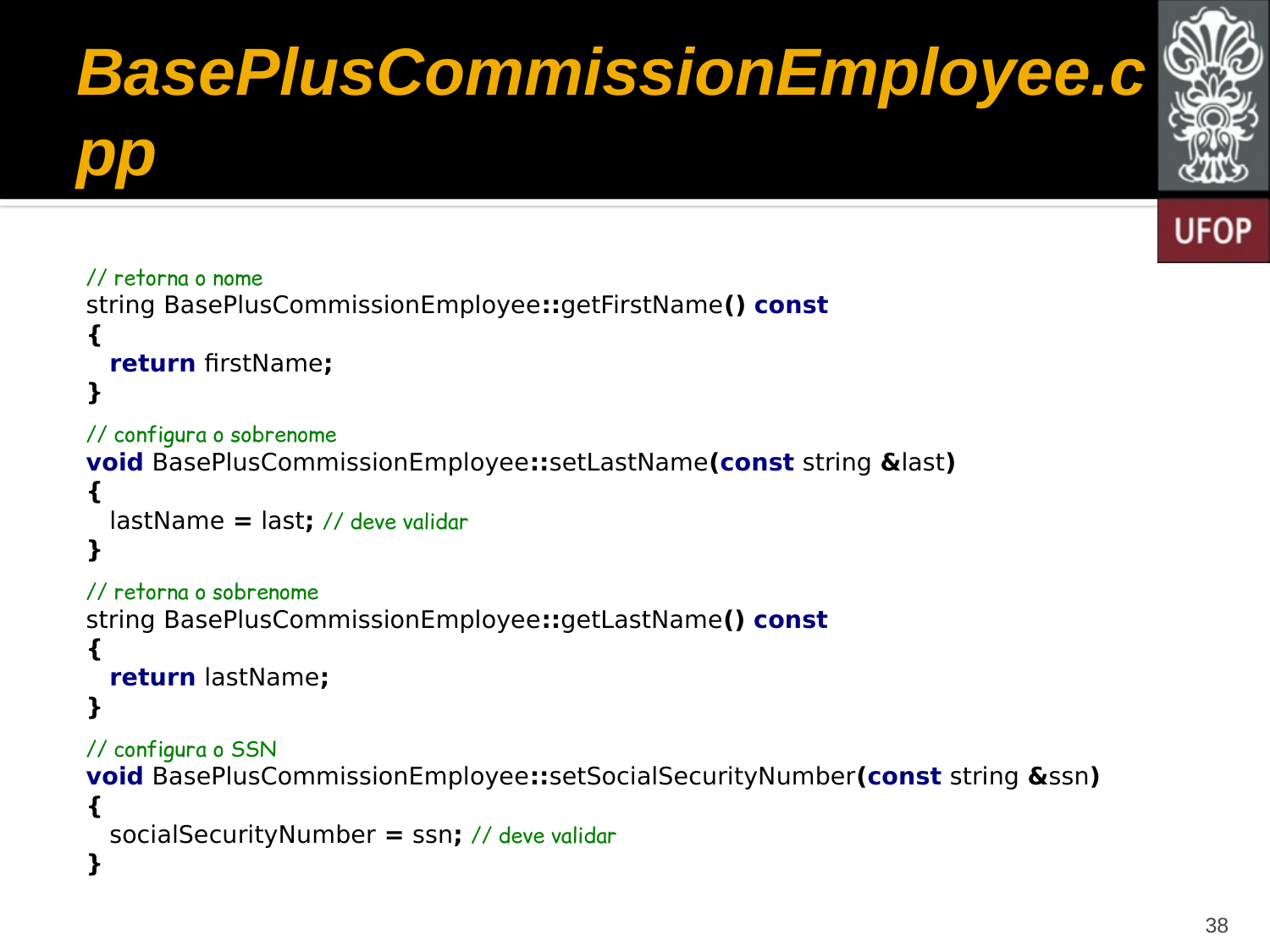

# BasePlusCommissionEmployee.cpp
// retorna o nome
string BasePlusCommissionEmployee::getFirstName() const
{
   return firstName;
}

// configura o sobrenome
void BasePlusCommissionEmployee::setLastName(const string &last)
{
   lastName = last; // deve validar
}

// retorna o sobrenome
string BasePlusCommissionEmployee::getLastName() const
{
   return lastName;
}

// configura o SSN
void BasePlusCommissionEmployee::setSocialSecurityNumber(const string &ssn)
{
   socialSecurityNumber = ssn; // deve validar
}
38